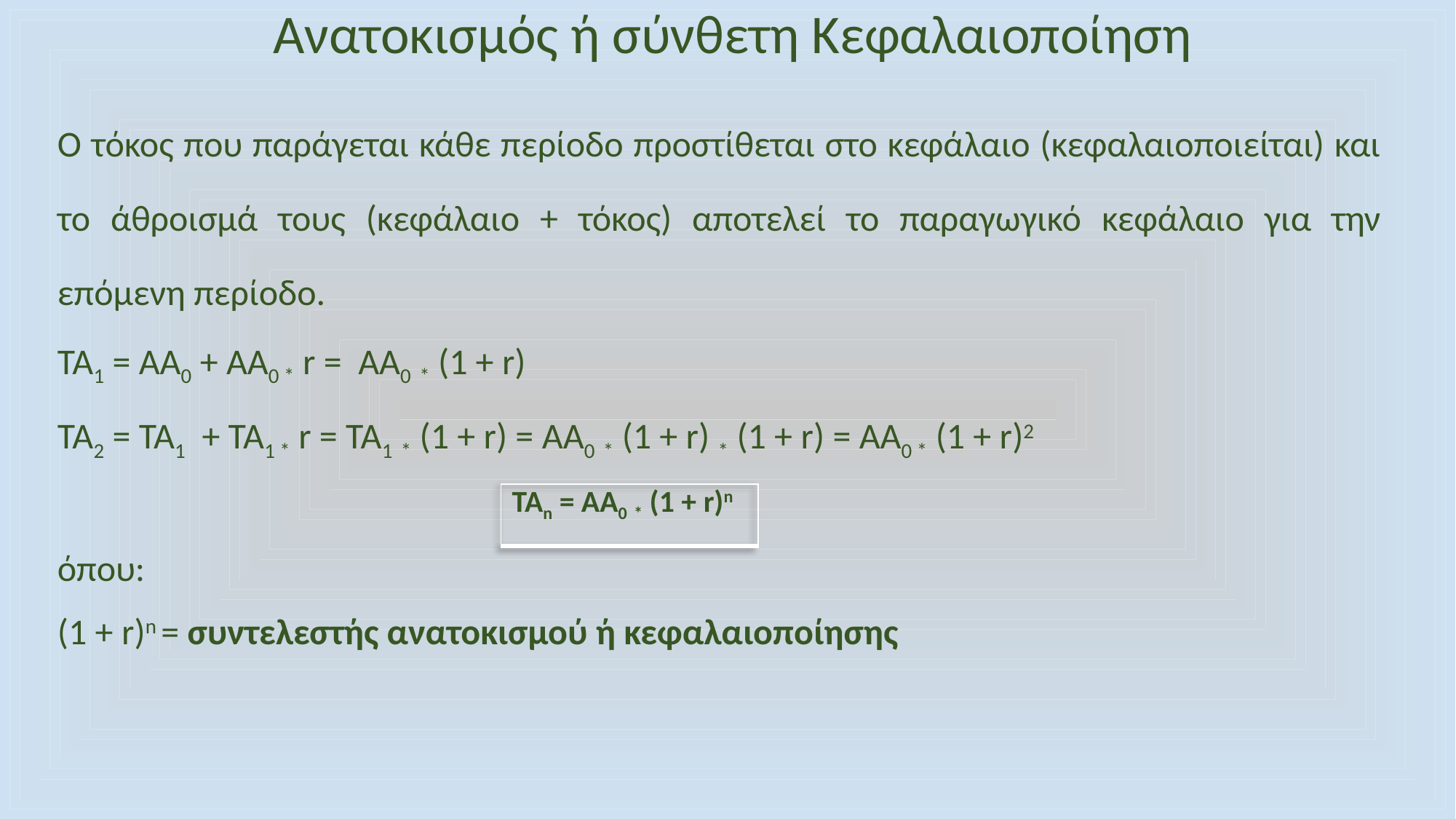

# Ανατοκισμός ή σύνθετη Κεφαλαιοποίηση
Ο τόκος που παράγεται κάθε περίοδο προστίθεται στο κεφάλαιο (κεφαλαιοποιείται) και το άθροισμά τους (κεφάλαιο + τόκος) αποτελεί το παραγωγικό κεφάλαιο για την επόμενη περίοδο.
ΤΑ1 = AA0 + AA0 * r =  AA0 * (1 + r)
ΤΑ2 = ΤΑ1  + ΤΑ1 * r = ΤΑ1 * (1 + r) = AA0 * (1 + r) * (1 + r) = AA0 * (1 + r)2

όπου:
(1 + r)n = συντελεστής ανατοκισμού ή κεφαλαιοποίησης
| ΤΑn = AA0 \* (1 + r)n |
| --- |